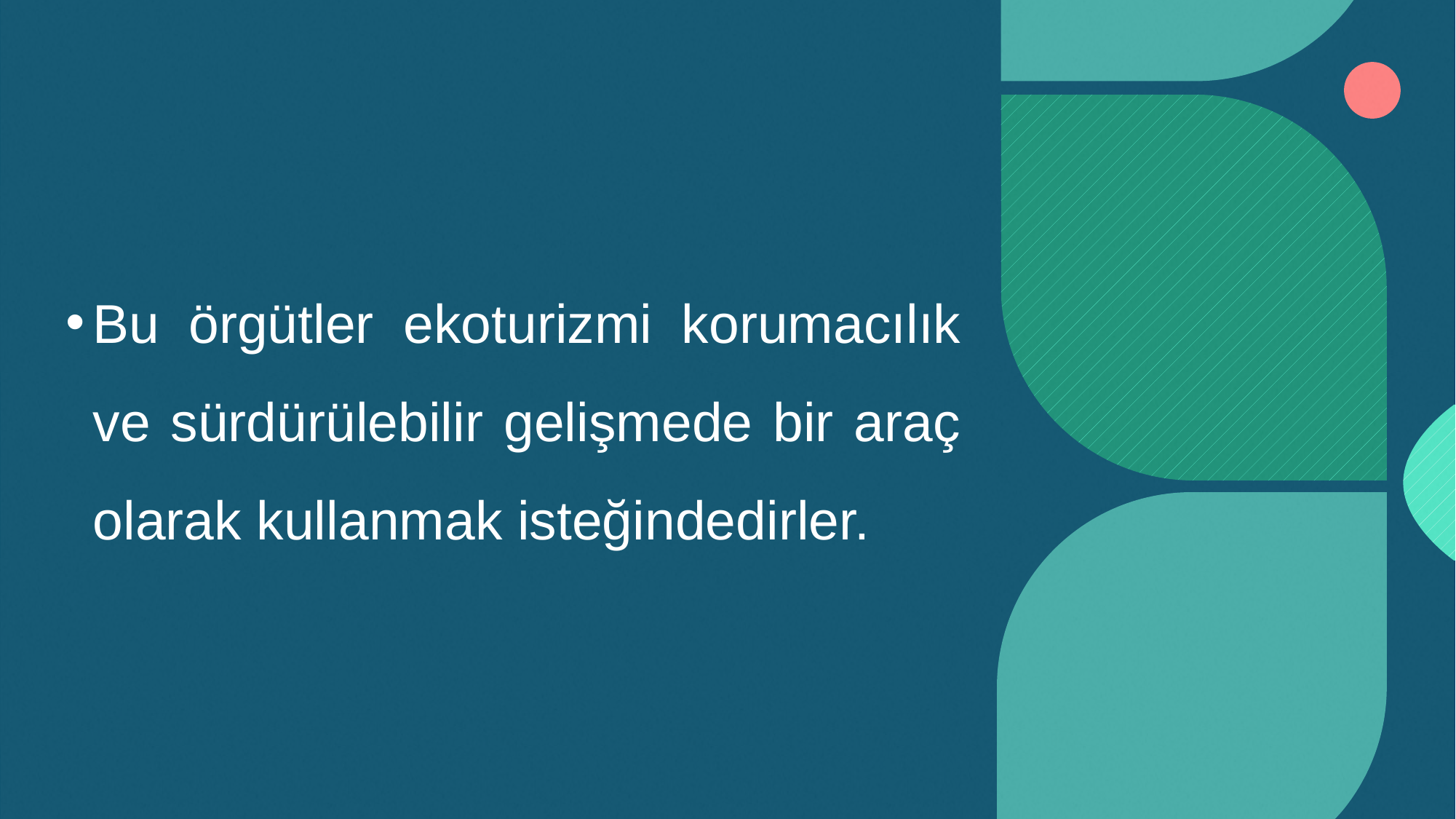

#
Bu örgütler ekoturizmi korumacılık ve sürdürülebilir gelişmede bir araç olarak kullanmak isteğindedirler.